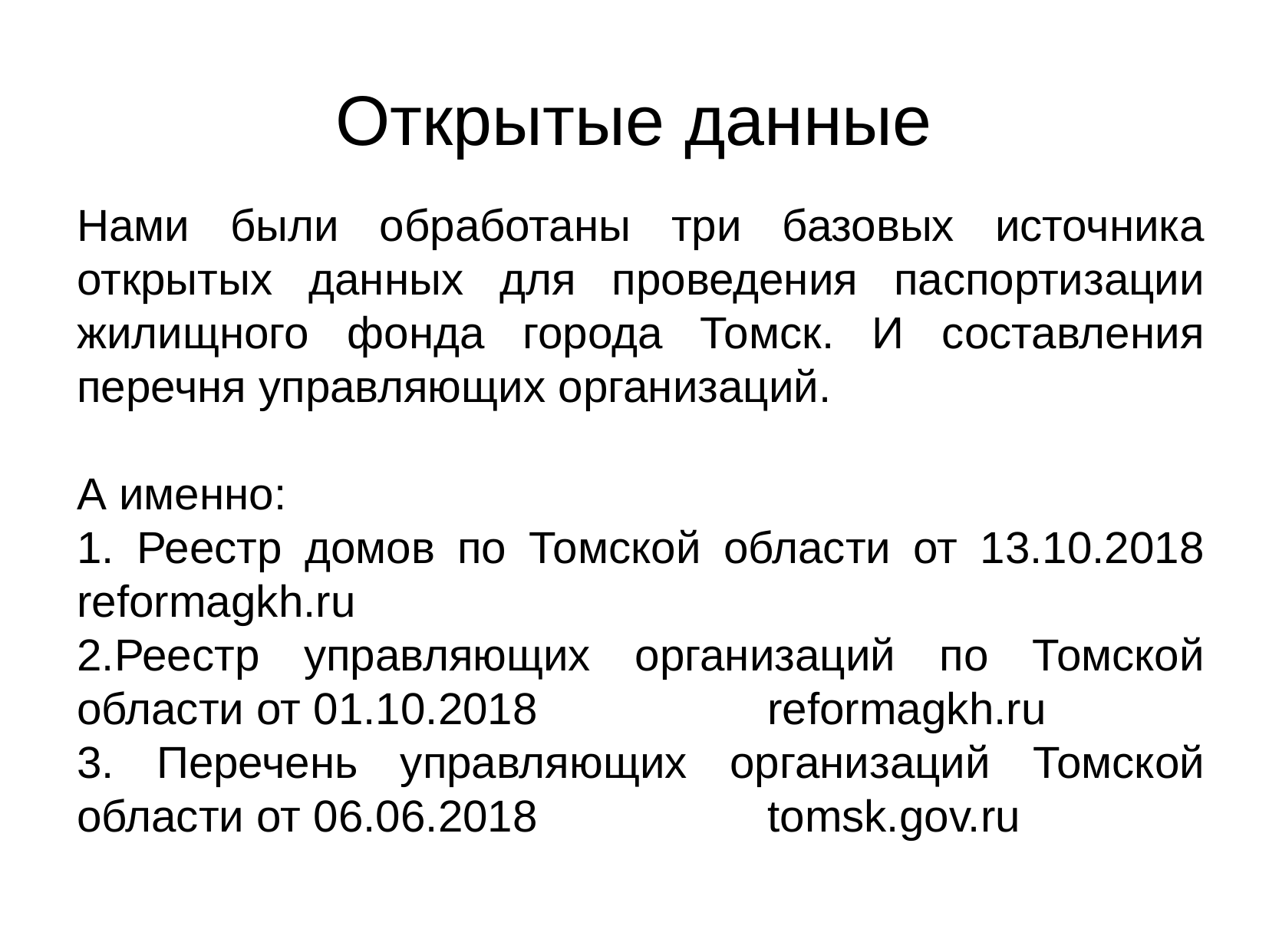

Открытые данные
Нами были обработаны три базовых источника открытых данных для проведения паспортизации жилищного фонда города Томск. И составления перечня управляющих организаций.

А именно:
1. Реестр домов по Томской области от 13.10.2018 reformagkh.ru
2.Реестр управляющих организаций по Томской области от 01.10.2018 		reformagkh.ru
3. Перечень управляющих организаций Томской области от 06.06.2018		tomsk.gov.ru